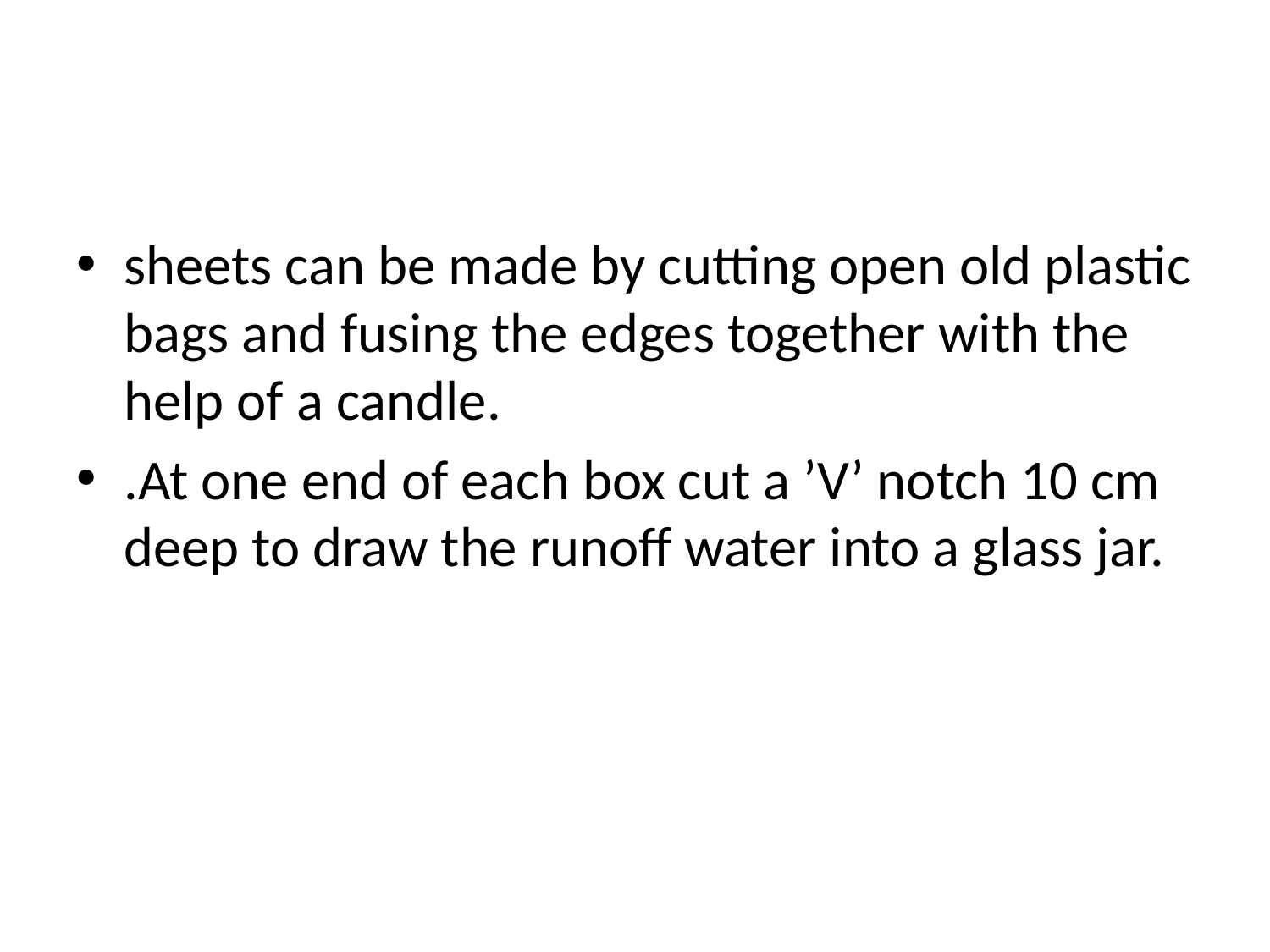

#
sheets can be made by cutting open old plastic bags and fusing the edges together with the help of a candle.
.At one end of each box cut a ’V’ notch 10 cm deep to draw the runoff water into a glass jar.